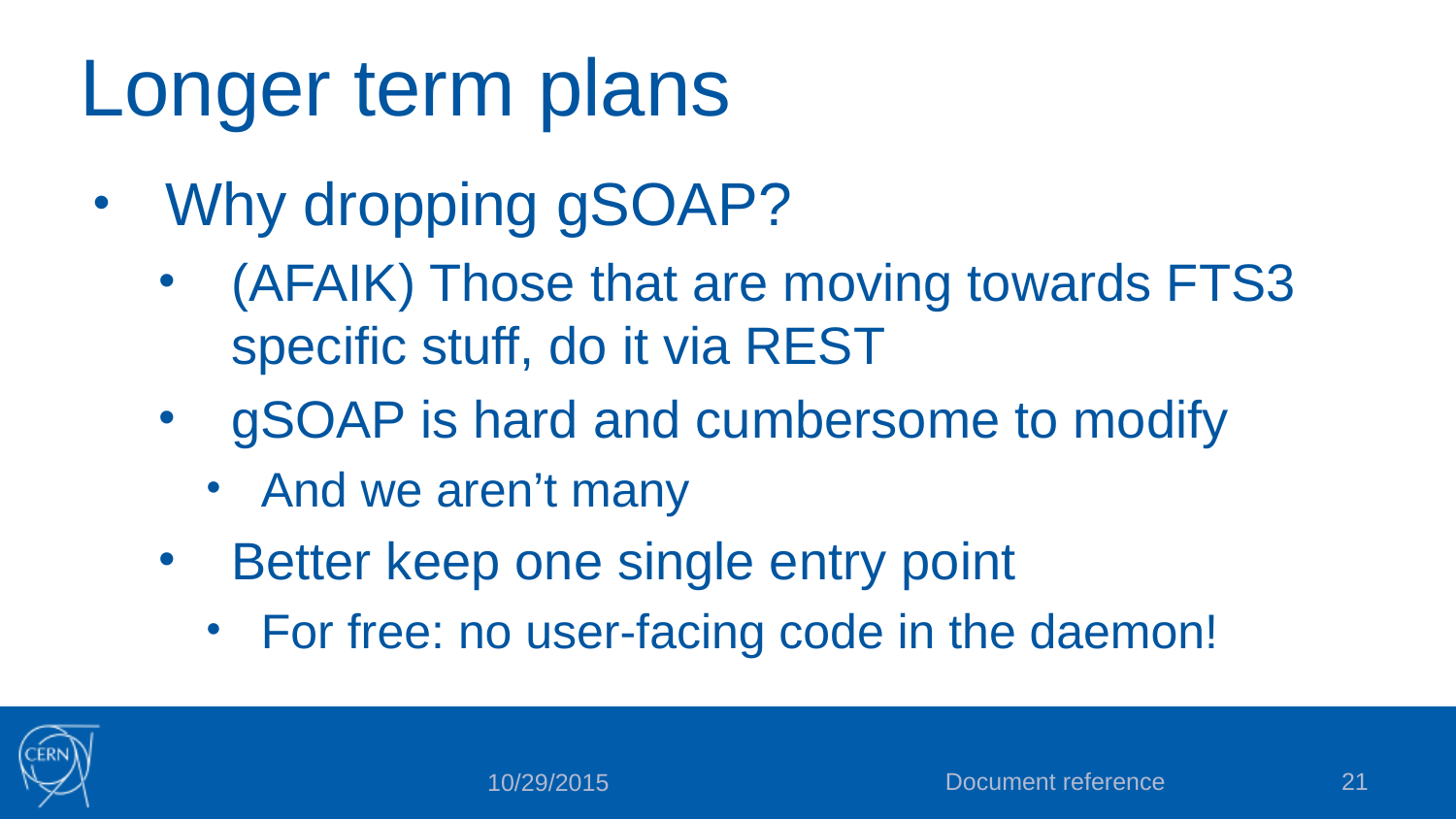

# Longer term plans
Why dropping gSOAP?
(AFAIK) Those that are moving towards FTS3 specific stuff, do it via REST
gSOAP is hard and cumbersome to modify
And we aren’t many
Better keep one single entry point
For free: no user-facing code in the daemon!

Document reference
21
10/29/2015